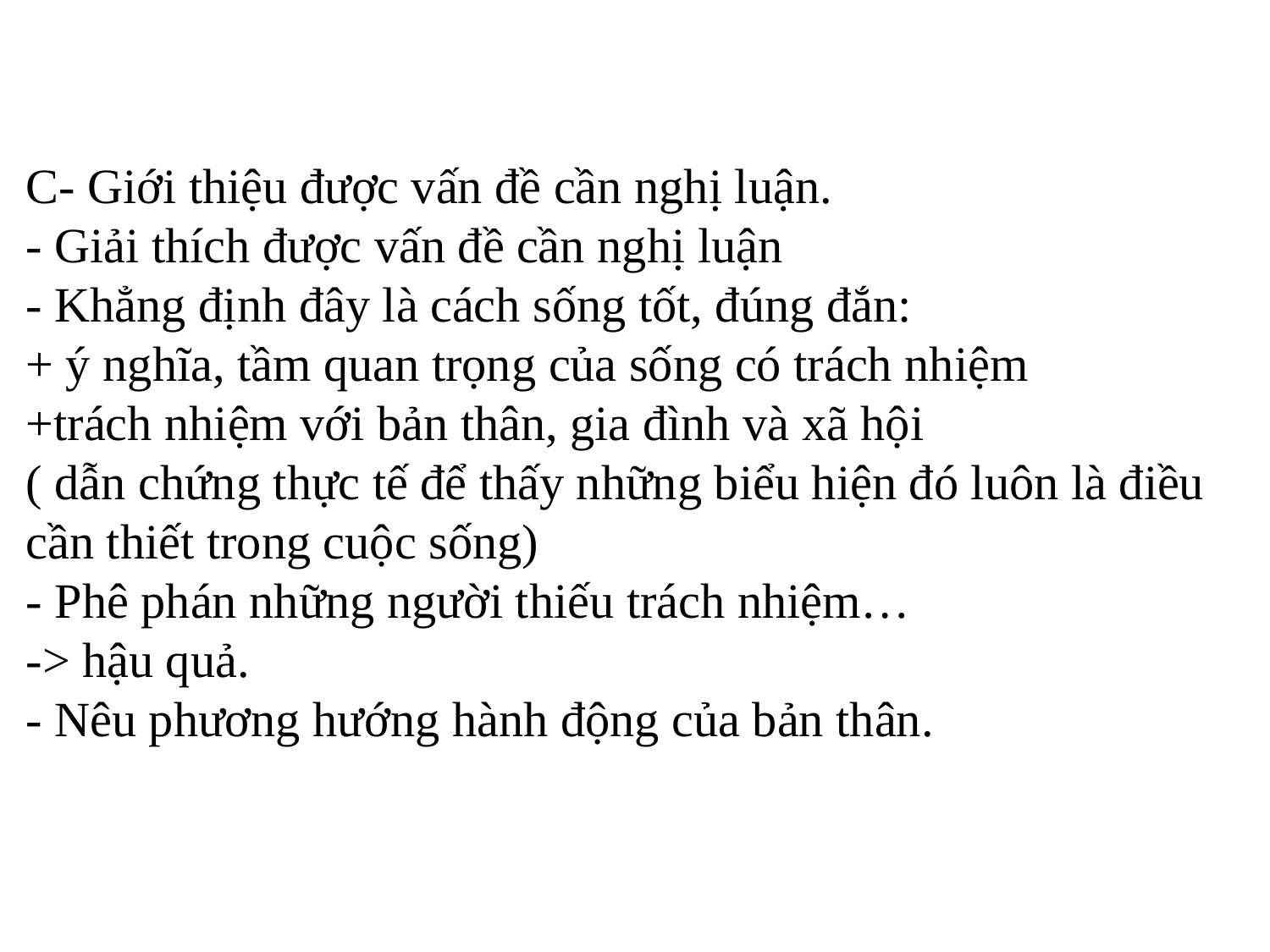

C- Giới thiệu được vấn đề cần nghị luận.
- Giải thích được vấn đề cần nghị luận
- Khẳng định đây là cách sống tốt, đúng đắn:
+ ý nghĩa, tầm quan trọng của sống có trách nhiệm
+trách nhiệm với bản thân, gia đình và xã hội
( dẫn chứng thực tế để thấy những biểu hiện đó luôn là điều cần thiết trong cuộc sống)
- Phê phán những người thiếu trách nhiệm…
-> hậu quả.
- Nêu phương hướng hành động của bản thân.